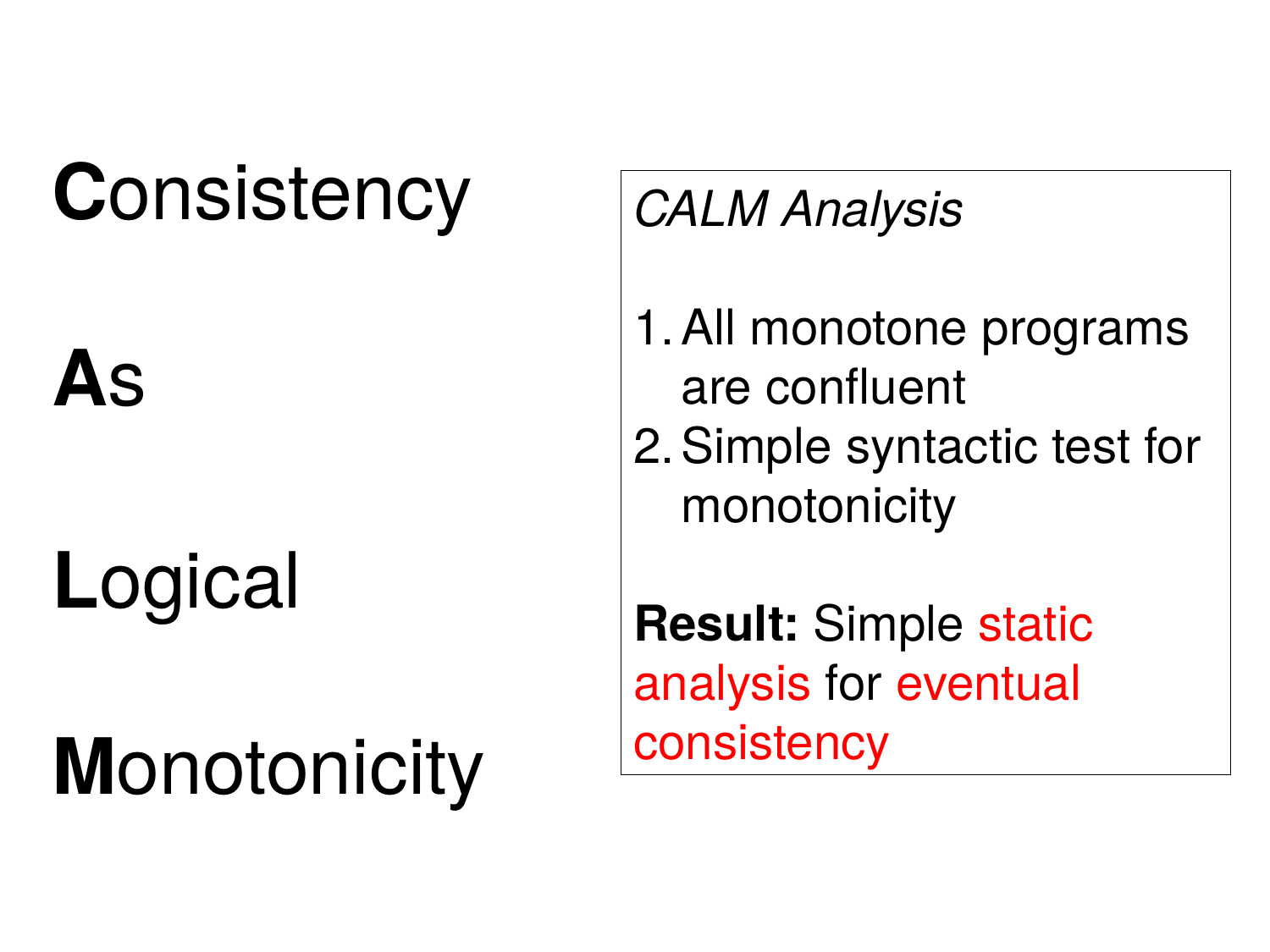

Consistency
As
Logical
Monotonicity

CALM Analysis

All monotone programs are confluent
Simple syntactic test for monotonicity

Result: Simple static analysis for eventual consistency